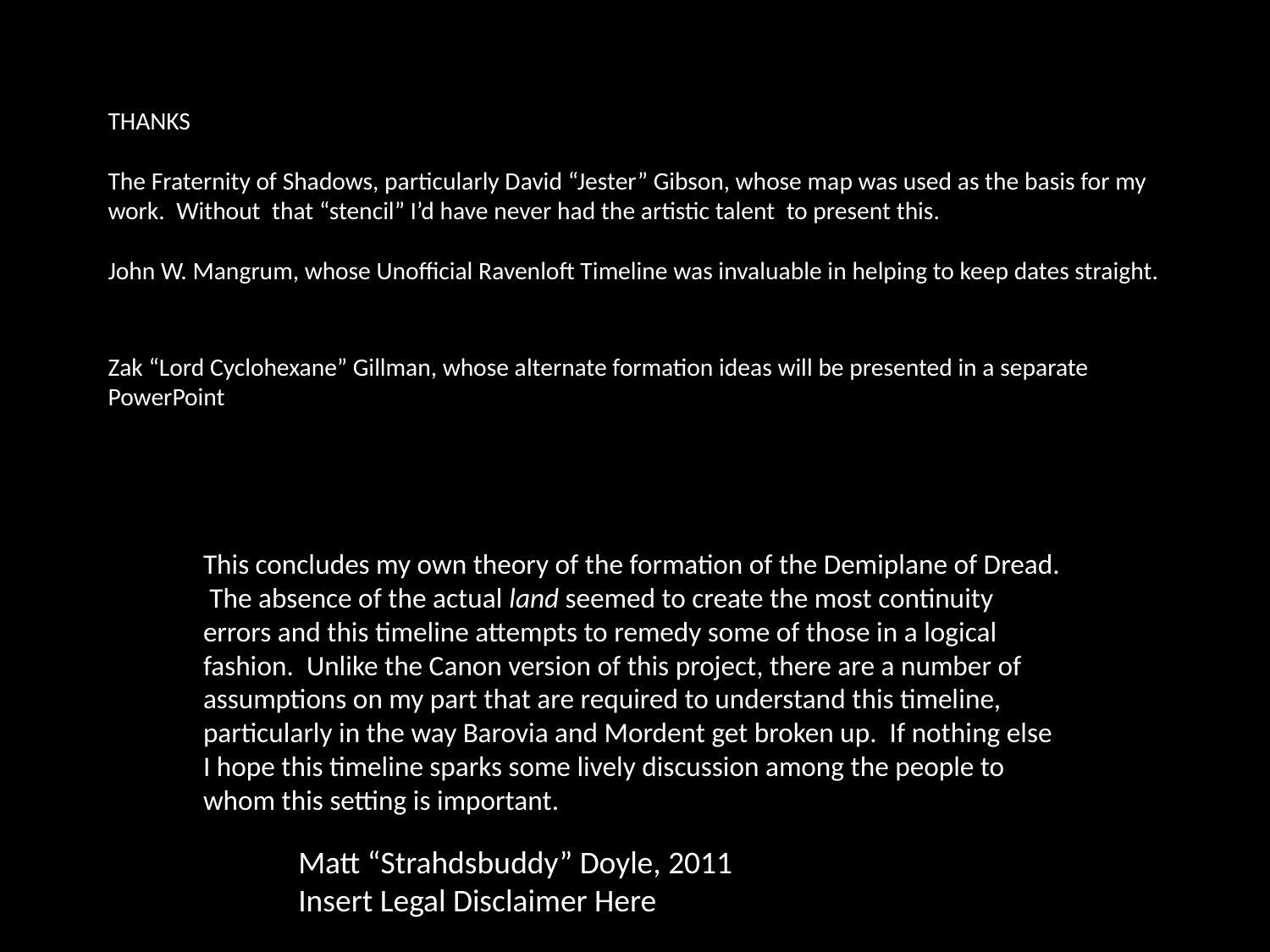

# THANKS The Fraternity of Shadows, particularly David “Jester” Gibson, whose map was used as the basis for my work.  Without  that “stencil” I’d have never had the artistic talent  to present this. John W. Mangrum, whose Unofficial Ravenloft Timeline was invaluable in helping to keep dates straight. Zak “Lord Cyclohexane” Gillman, whose alternate formation ideas will be presented in a separate PowerPoint
This concludes my own theory of the formation of the Demiplane of Dread.  The absence of the actual land seemed to create the most continuity errors and this timeline attempts to remedy some of those in a logical fashion.  Unlike the Canon version of this project, there are a number of assumptions on my part that are required to understand this timeline, particularly in the way Barovia and Mordent get broken up.  If nothing else I hope this timeline sparks some lively discussion among the people to whom this setting is important.
Matt “Strahdsbuddy” Doyle, 2011
Insert Legal Disclaimer Here